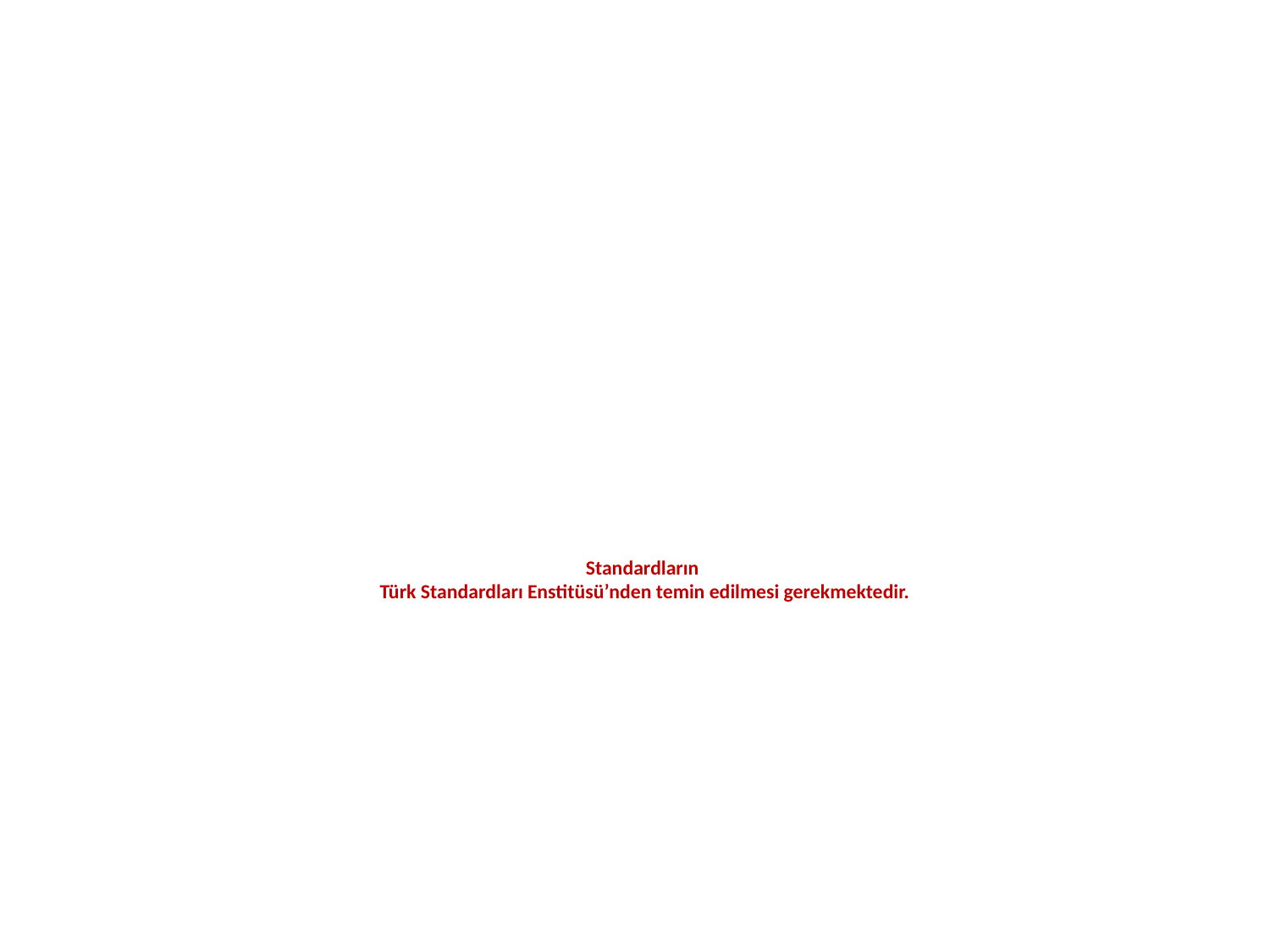

# Standardların Türk Standardları Enstitüsü’nden temin edilmesi gerekmektedir.